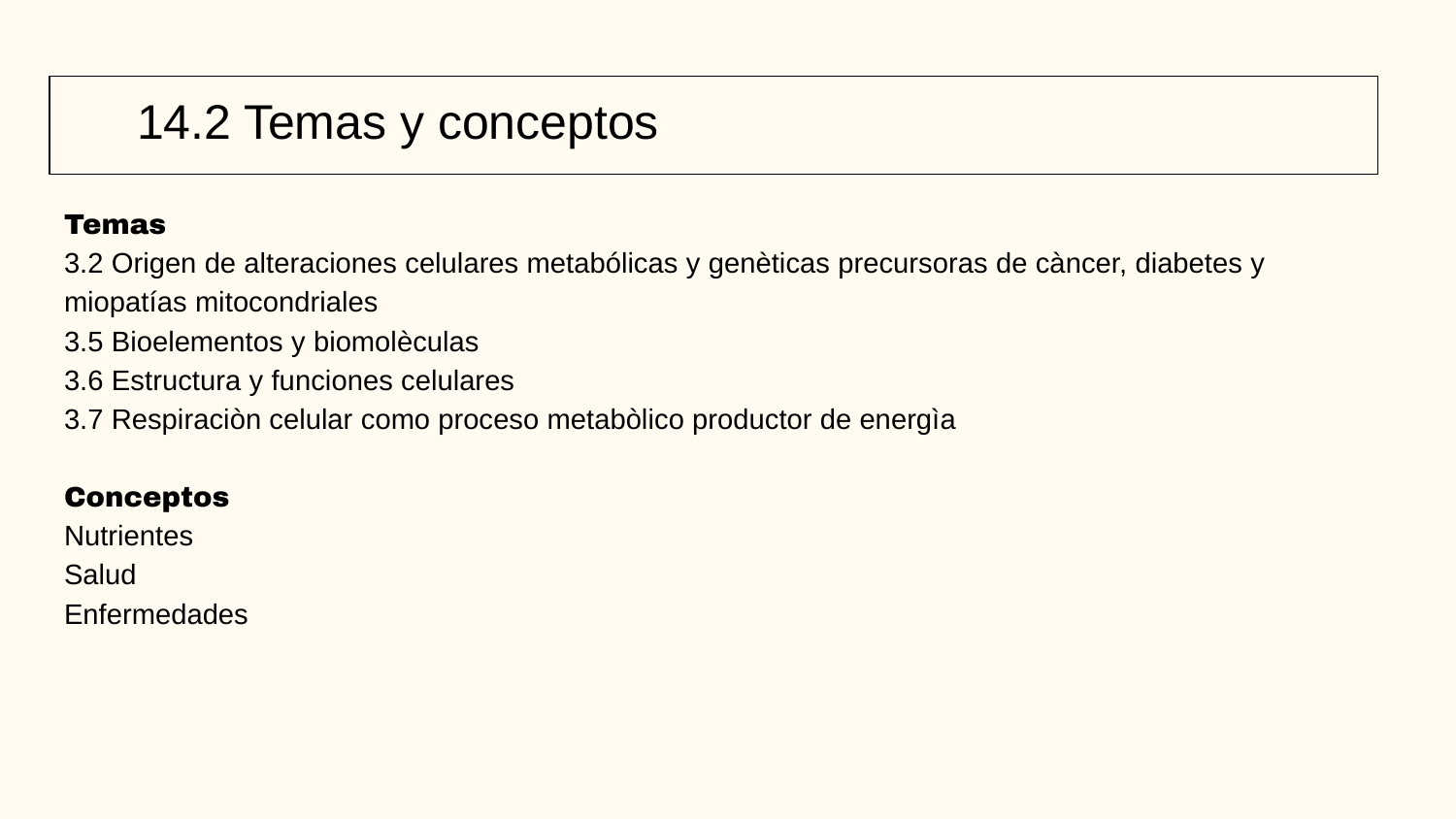

# 14.2 Temas y conceptos
Temas
3.2 Origen de alteraciones celulares metabólicas y genèticas precursoras de càncer, diabetes y miopatías mitocondriales
3.5 Bioelementos y biomolèculas
3.6 Estructura y funciones celulares
3.7 Respiraciòn celular como proceso metabòlico productor de energìa

Conceptos
Nutrientes
Salud
Enfermedades